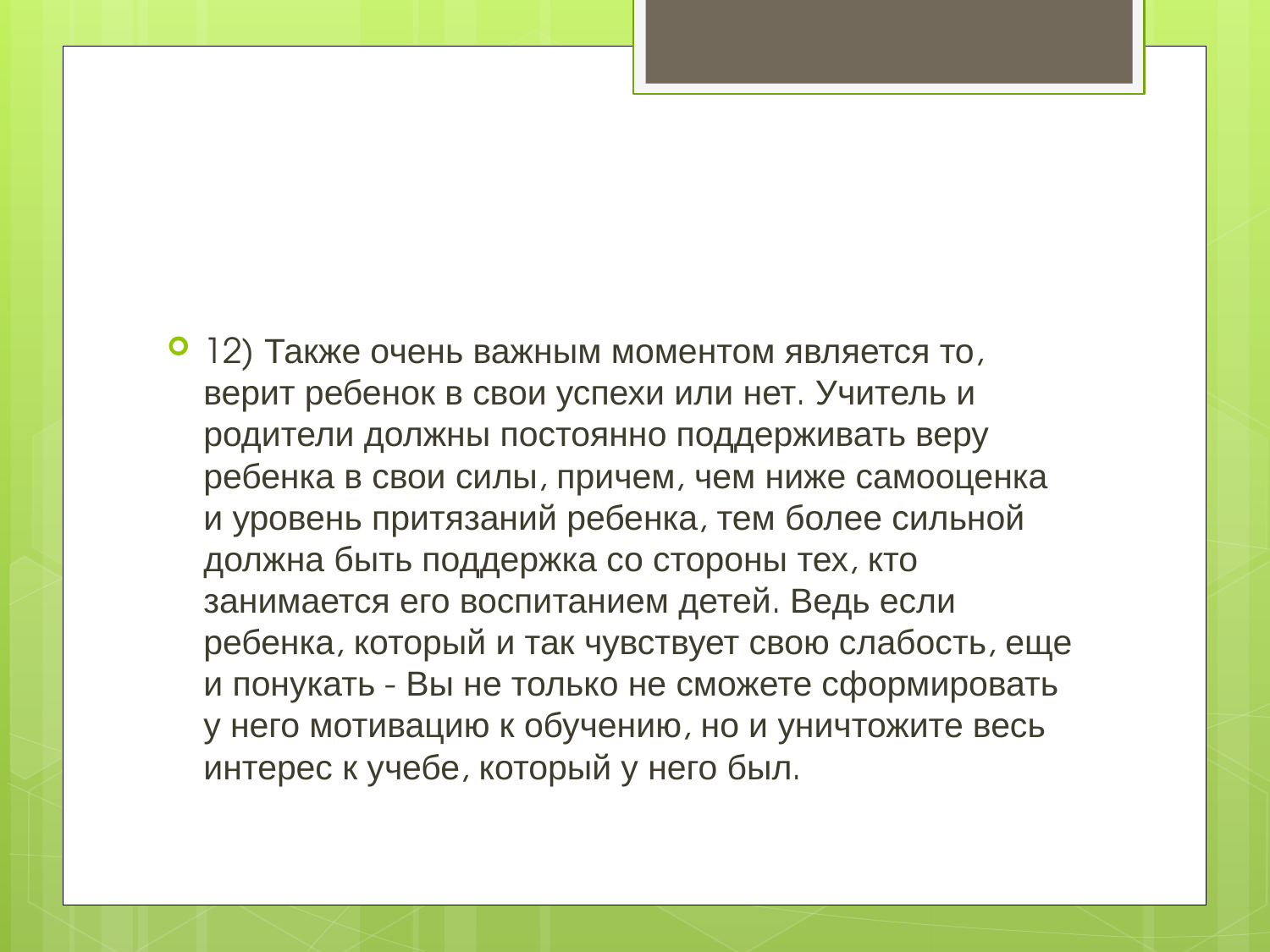

#
12) Также очень важным моментом является то, верит ребенок в свои успехи или нет. Учитель и родители должны постоянно поддерживать веру ребенка в свои силы, причем, чем ниже самооценка и уровень притязаний ребенка, тем более сильной должна быть поддержка со стороны тех, кто занимается его воспитанием детей. Ведь если ребенка, который и так чувствует свою слабость, еще и понукать - Вы не только не сможете сформировать у него мотивацию к обучению, но и уничтожите весь интерес к учебе, который у него был.